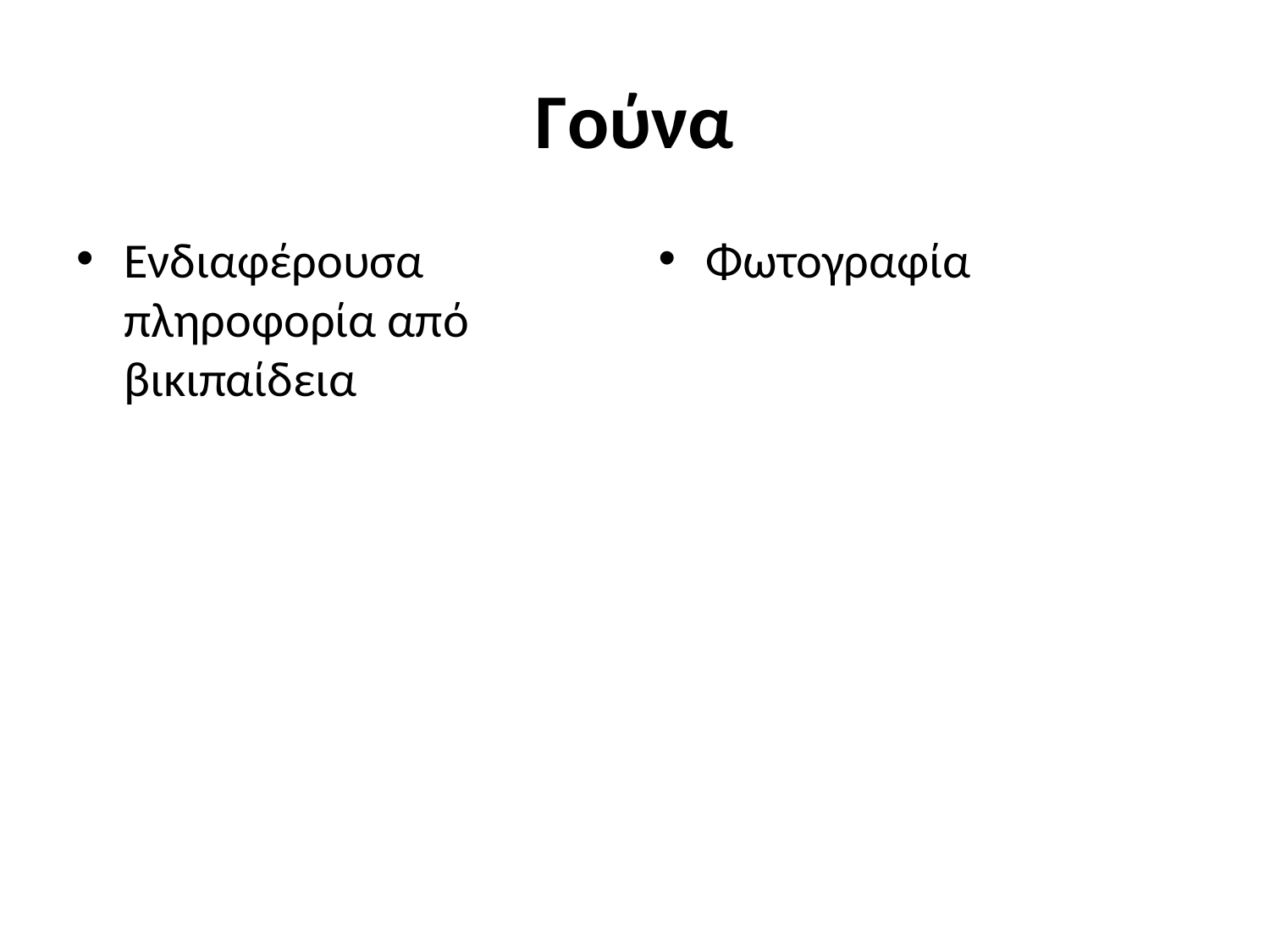

# Γούνα
Ενδιαφέρουσα πληροφορία από βικιπαίδεια
Φωτογραφία